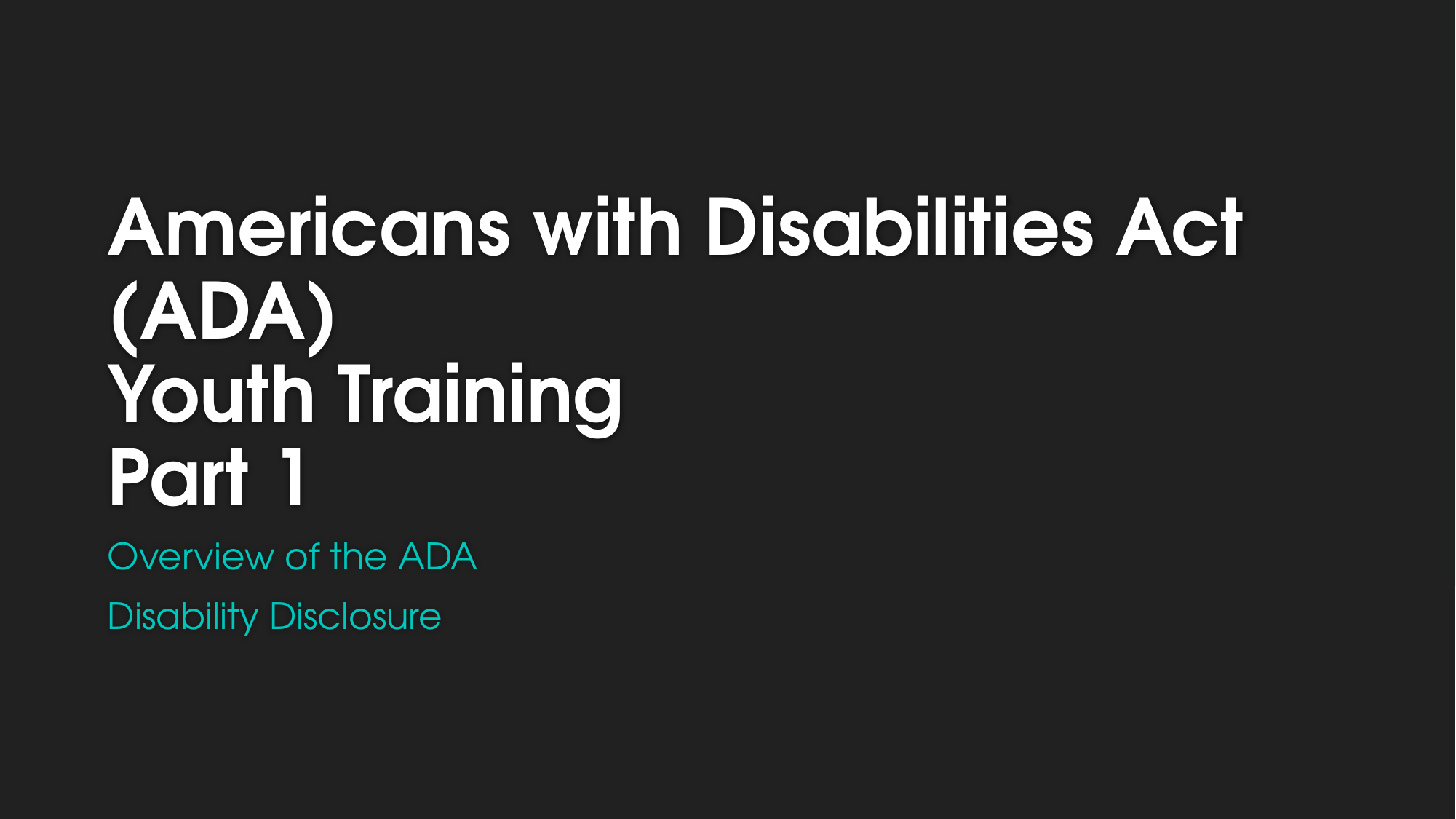

# Americans with Disabilities Act (ADA) Youth Training Part 1
Overview of the ADA
Disability Disclosure